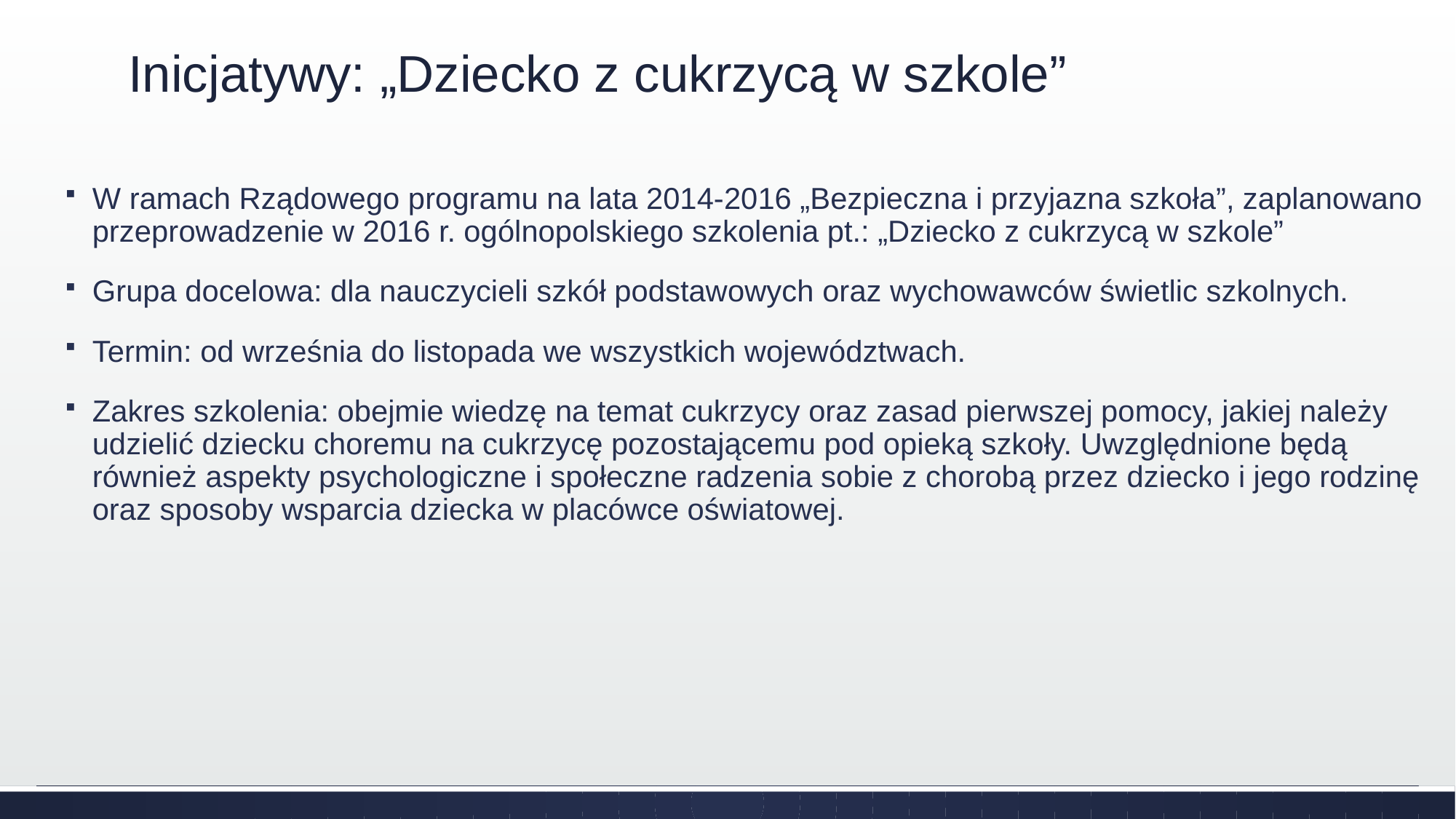

# Inicjatywy: „Dziecko z cukrzycą w szkole”
W ramach Rządowego programu na lata 2014-2016 „Bezpieczna i przyjazna szkoła”, zaplanowano przeprowadzenie w 2016 r. ogólnopolskiego szkolenia pt.: „Dziecko z cukrzycą w szkole”
Grupa docelowa: dla nauczycieli szkół podstawowych oraz wychowawców świetlic szkolnych.
Termin: od września do listopada we wszystkich województwach.
Zakres szkolenia: obejmie wiedzę na temat cukrzycy oraz zasad pierwszej pomocy, jakiej należy udzielić dziecku choremu na cukrzycę pozostającemu pod opieką szkoły. Uwzględnione będą również aspekty psychologiczne i społeczne radzenia sobie z chorobą przez dziecko i jego rodzinę oraz sposoby wsparcia dziecka w placówce oświatowej.